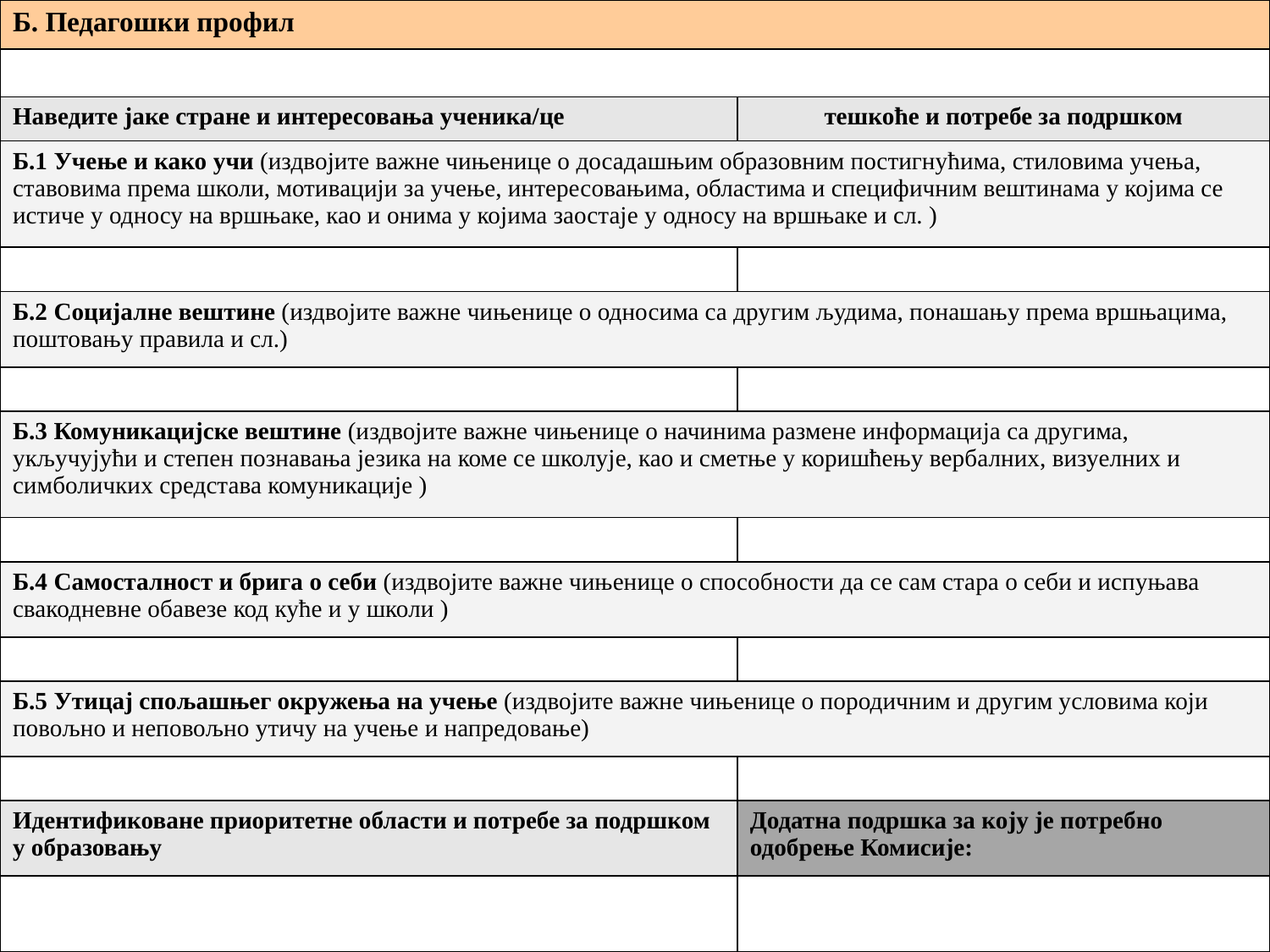

| Б. Педагошки профил |  |
| --- | --- |
|  |  |
| Наведите јаке стране и интересовања ученика/це | тешкоће и потребе за подршком |
| Б.1 Учење и како учи (издвојите важне чињенице о досадашњим образовним постигнућима, стиловима учења, ставовима према школи, мотивацији за учење, интересовањима, областима и специфичним вештинама у којима се истиче у односу на вршњаке, као и онима у којима заостаје у односу на вршњаке и сл. ) |  |
|  |  |
| Б.2 Социјалне вештине (издвојите важне чињенице о односима са другим људима, понашању према вршњацима, поштовању правила и сл.) |  |
|  |  |
| Б.3 Комуникацијске вештине (издвојите важне чињенице о начинима размене информација са другима, укључујући и степен познавања језика на коме се школује, као и сметње у коришћењу вербалних, визуелних и симболичких средстава комуникације ) |  |
|  |  |
| Б.4 Самосталност и брига о себи (издвојите важне чињенице о способности да се сам стара о себи и испуњава свакодневне обавезе код куће и у школи ) |  |
|  |  |
| Б.5 Утицај спољашњег окружења на учење (издвојите важне чињенице о породичним и другим условима који повољно и неповољно утичу на учење и напредовање) |  |
|  |  |
| Идентификоване приоритетне области и потребе за подршком у образовању | Додатна подршка за коју је потребно одобрење Комисије: |
|  |  |